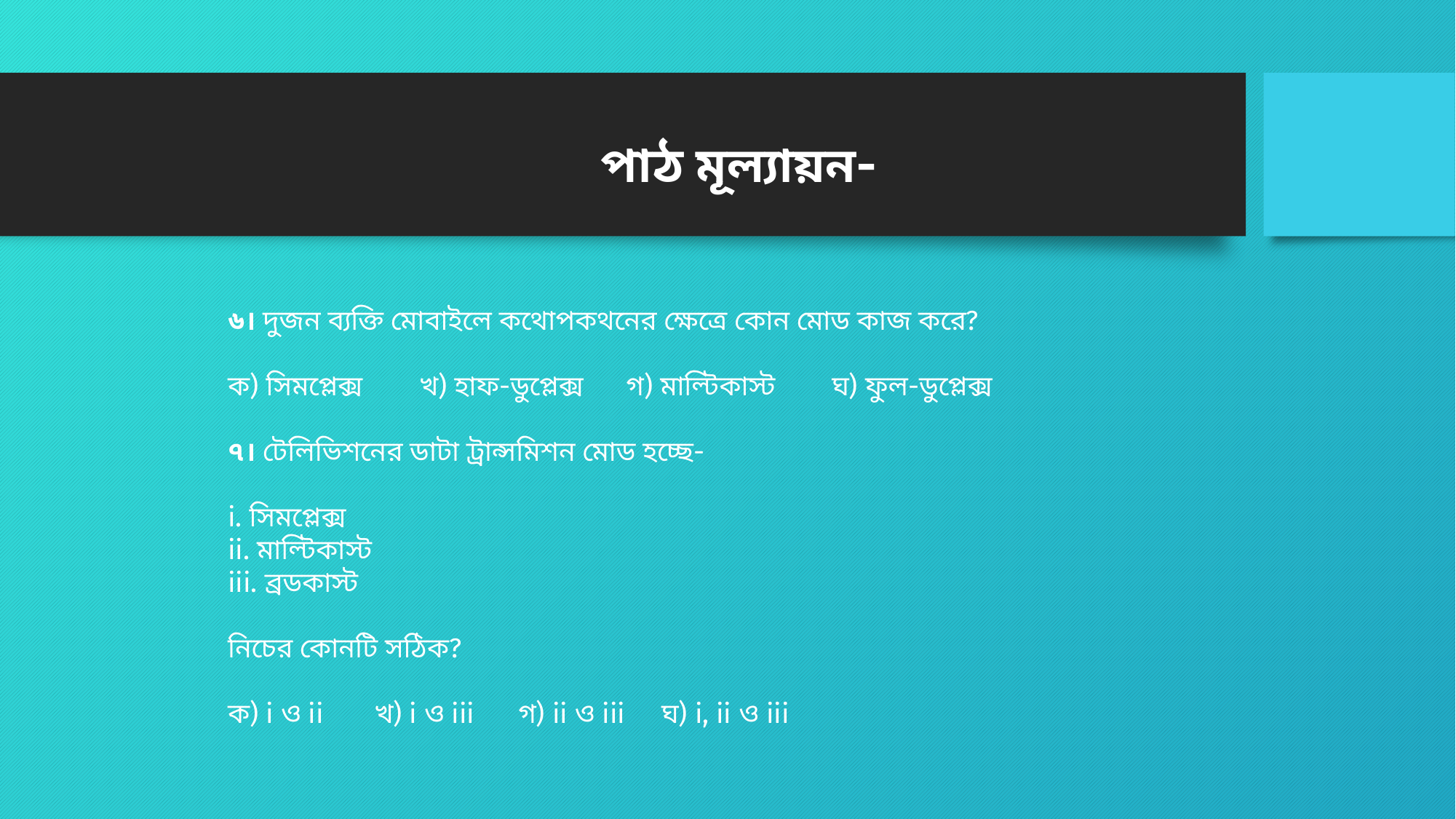

পাঠ মূল্যায়ন-
৬। দুজন ব্যক্তি মোবাইলে কথোপকথনের ক্ষেত্রে কোন মোড কাজ করে?

ক) সিমপ্লেক্স        খ) হাফ-ডুপ্লেক্স      গ) মাল্টিকাস্ট        ঘ) ফুল-ডুপ্লেক্স

৭। টেলিভিশনের ডাটা ট্রান্সমিশন মোড হচ্ছে-

i. সিমপ্লেক্স
ii. মাল্টিকাস্ট
iii. ব্রডকাস্ট

নিচের কোনটি সঠিক?

ক) i ও ii       খ) i ও iii      গ) ii ও iii     ঘ) i, ii ও iii